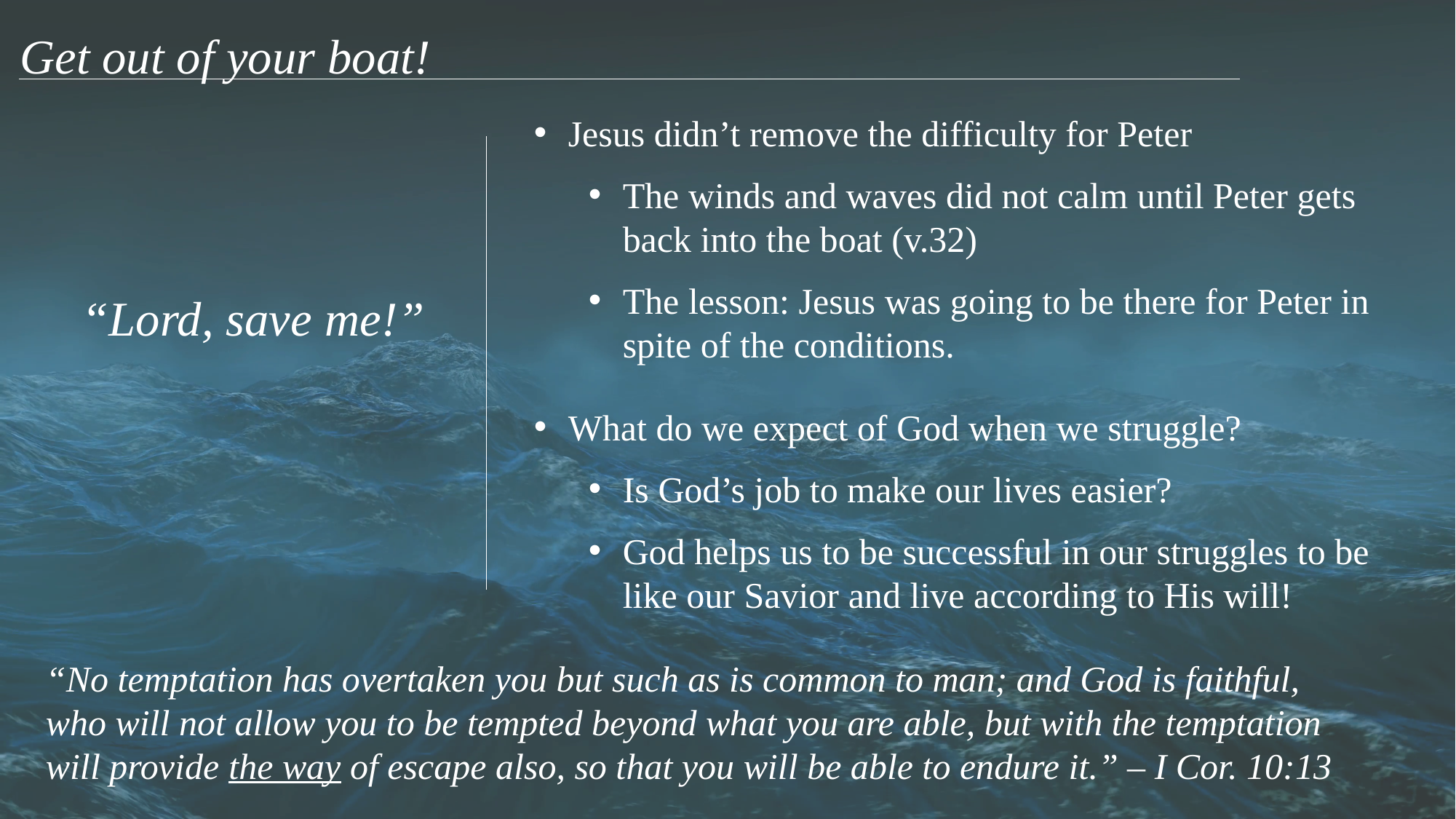

Get out of your boat!
Jesus didn’t remove the difficulty for Peter
The winds and waves did not calm until Peter gets back into the boat (v.32)
The lesson: Jesus was going to be there for Peter in spite of the conditions.
“Lord, save me!”
What do we expect of God when we struggle?
Is God’s job to make our lives easier?
God helps us to be successful in our struggles to be like our Savior and live according to His will!
“No temptation has overtaken you but such as is common to man; and God is faithful, who will not allow you to be tempted beyond what you are able, but with the temptation will provide the way of escape also, so that you will be able to endure it.” – I Cor. 10:13